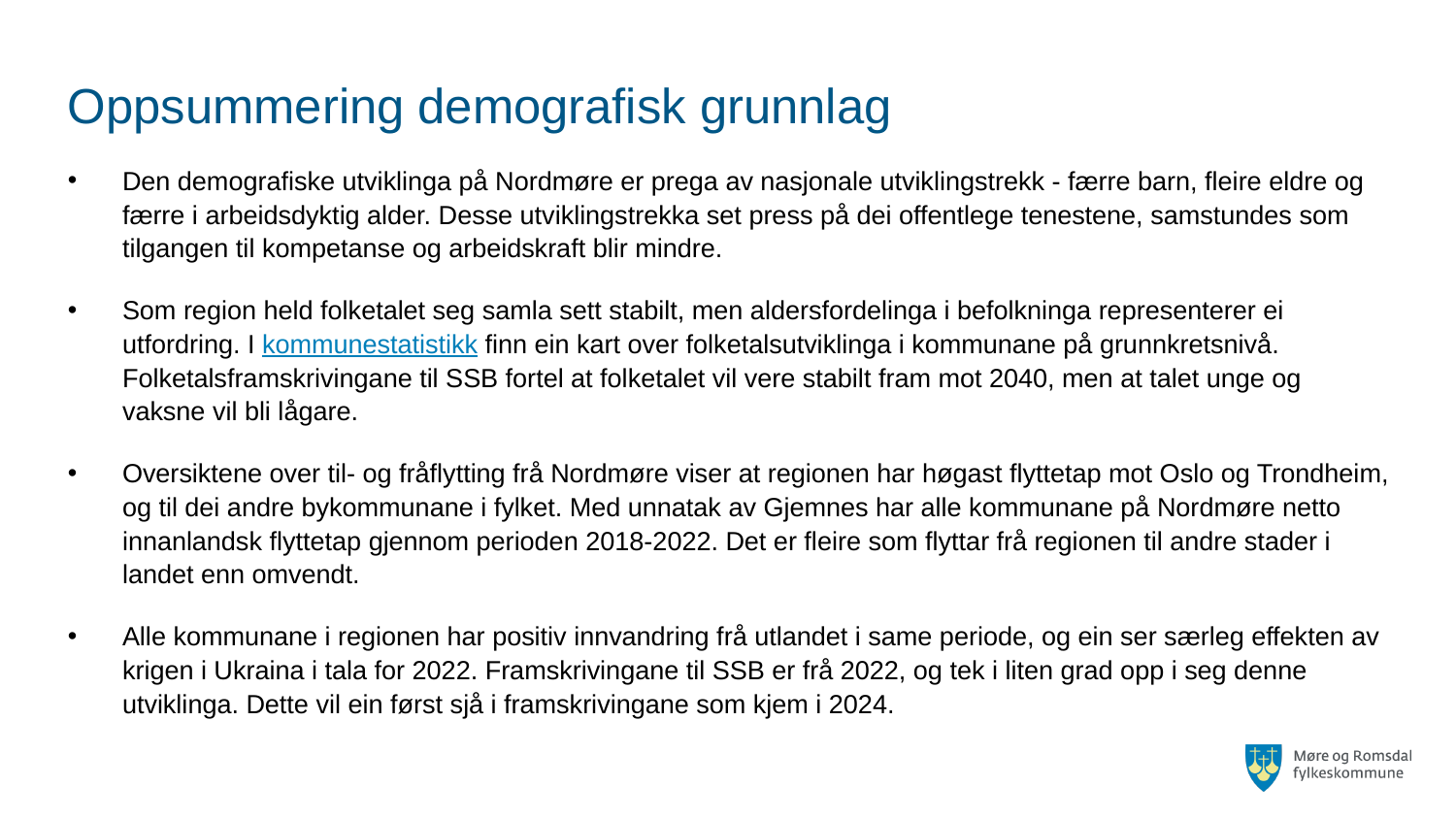

# Oppsummering demografisk grunnlag
Den demografiske utviklinga på Nordmøre er prega av nasjonale utviklingstrekk - færre barn, fleire eldre og færre i arbeidsdyktig alder. Desse utviklingstrekka set press på dei offentlege tenestene, samstundes som tilgangen til kompetanse og arbeidskraft blir mindre.
Som region held folketalet seg samla sett stabilt, men aldersfordelinga i befolkninga representerer ei utfordring. I kommunestatistikk finn ein kart over folketalsutviklinga i kommunane på grunnkretsnivå. Folketalsframskrivingane til SSB fortel at folketalet vil vere stabilt fram mot 2040, men at talet unge og vaksne vil bli lågare.
Oversiktene over til- og fråflytting frå Nordmøre viser at regionen har høgast flyttetap mot Oslo og Trondheim, og til dei andre bykommunane i fylket. Med unnatak av Gjemnes har alle kommunane på Nordmøre netto innanlandsk flyttetap gjennom perioden 2018-2022. Det er fleire som flyttar frå regionen til andre stader i landet enn omvendt.
Alle kommunane i regionen har positiv innvandring frå utlandet i same periode, og ein ser særleg effekten av krigen i Ukraina i tala for 2022. Framskrivingane til SSB er frå 2022, og tek i liten grad opp i seg denne utviklinga. Dette vil ein først sjå i framskrivingane som kjem i 2024.